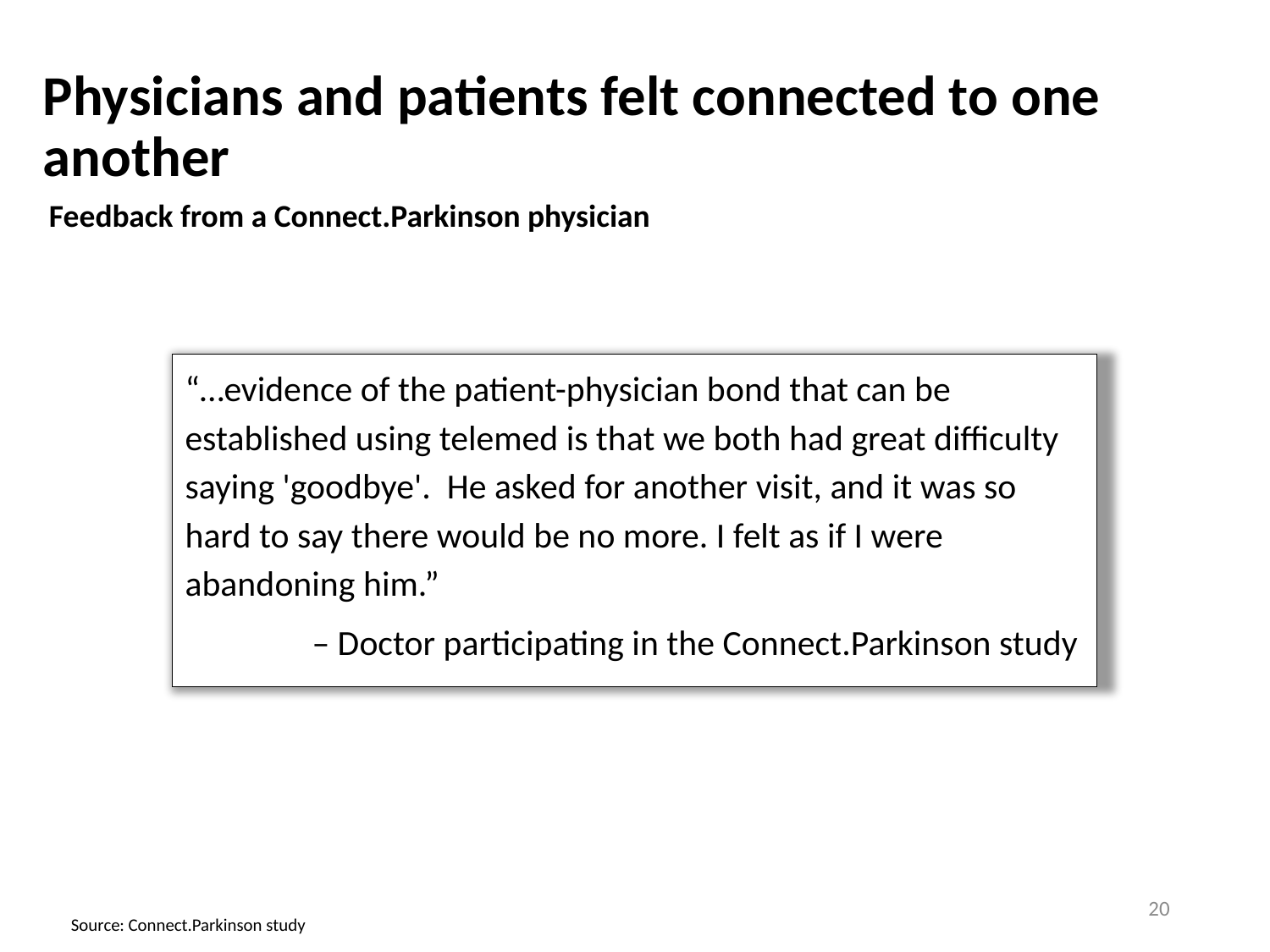

# Physicians and patients felt connected to one another
Feedback from a Connect.Parkinson physician
“…evidence of the patient-physician bond that can be established using telemed is that we both had great difficulty saying 'goodbye'.  He asked for another visit, and it was so hard to say there would be no more. I felt as if I were abandoning him.”
	– Doctor participating in the Connect.Parkinson study
20
Source: Connect.Parkinson study